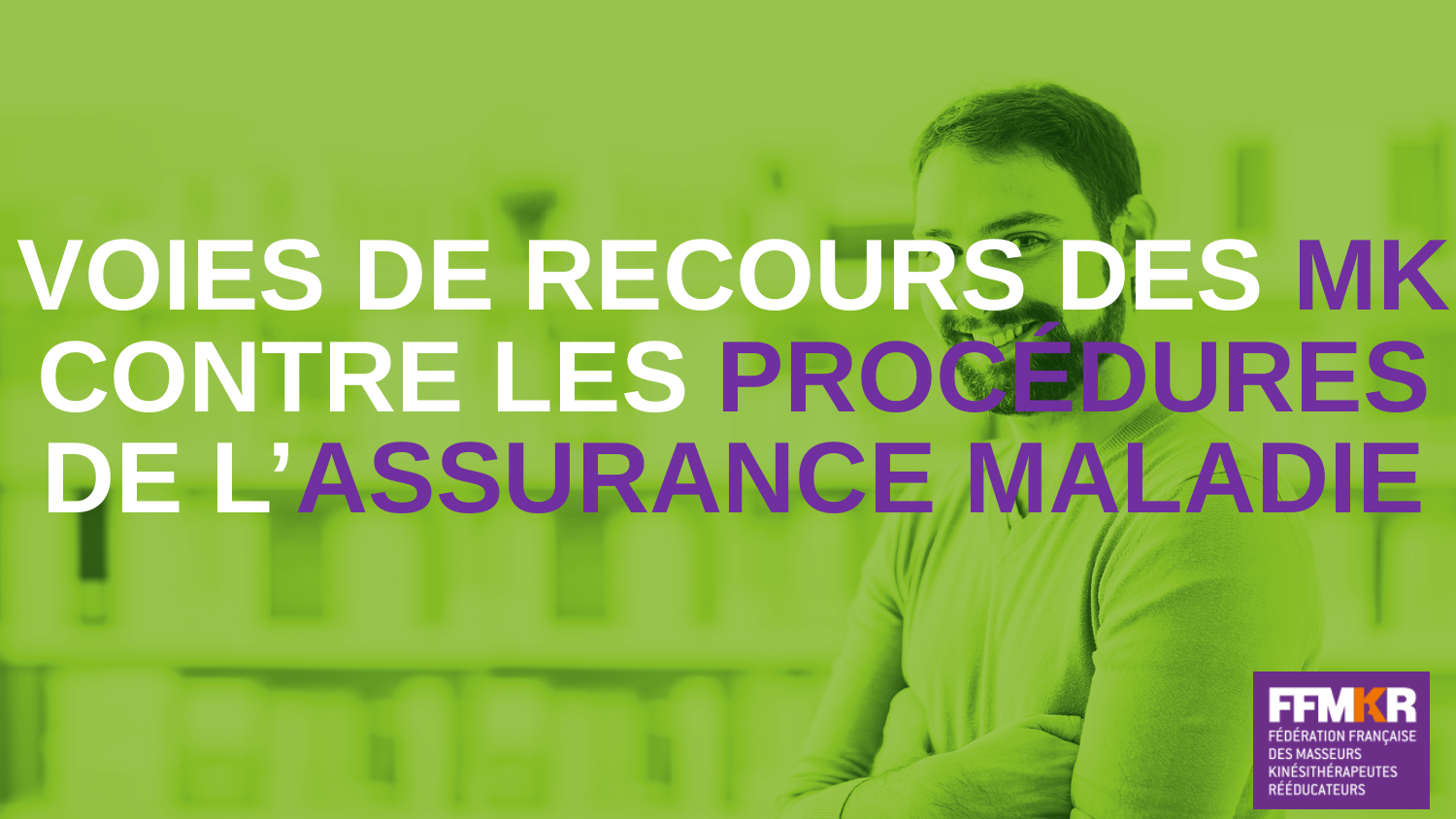

# VOIES DE RECOURS DES MK CONTRE LES PROCÉDURES DE L’ASSURANCE MALADIE